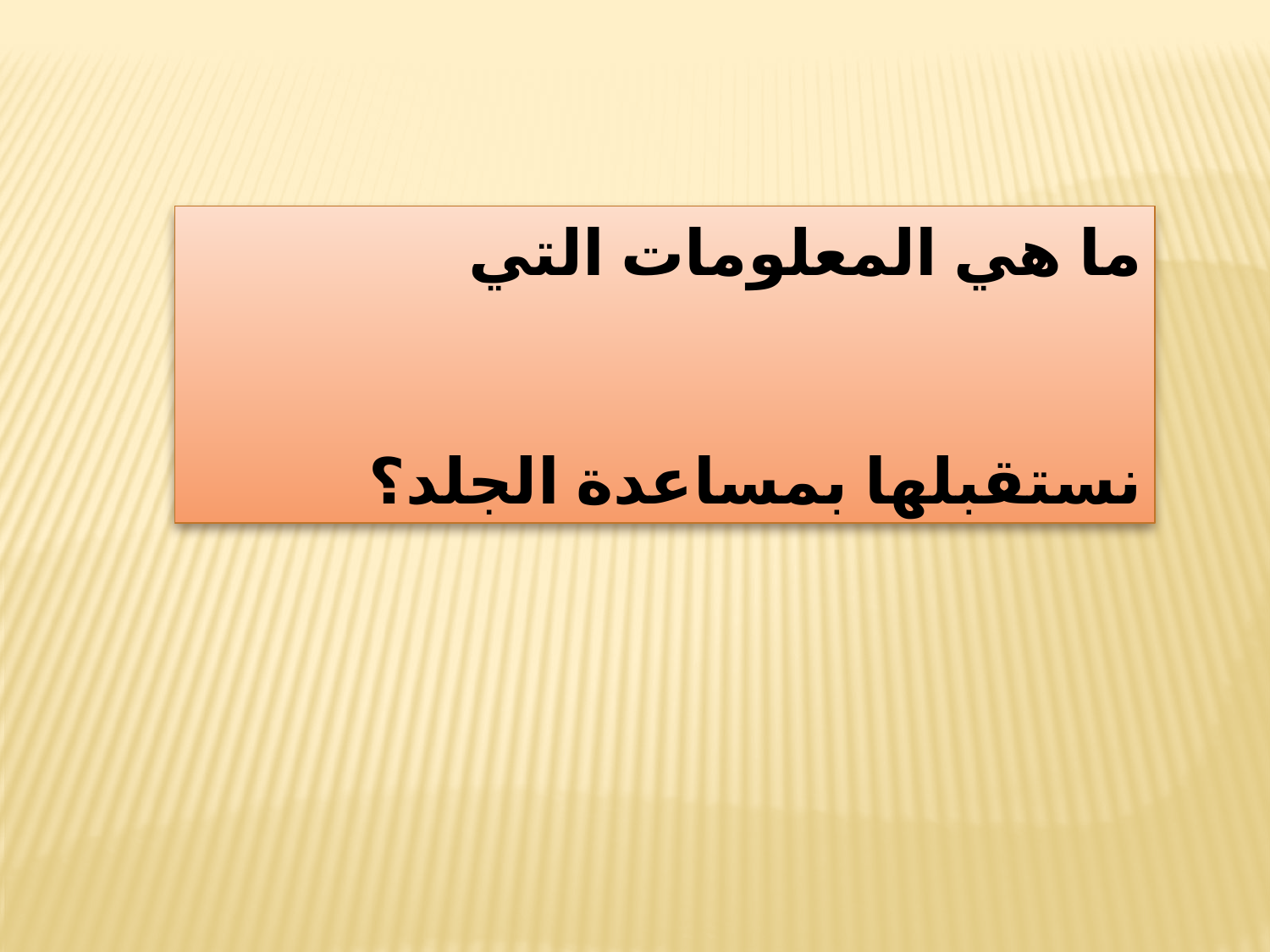

ما هي المعلومات التي

نستقبلها بمساعدة الجلد؟